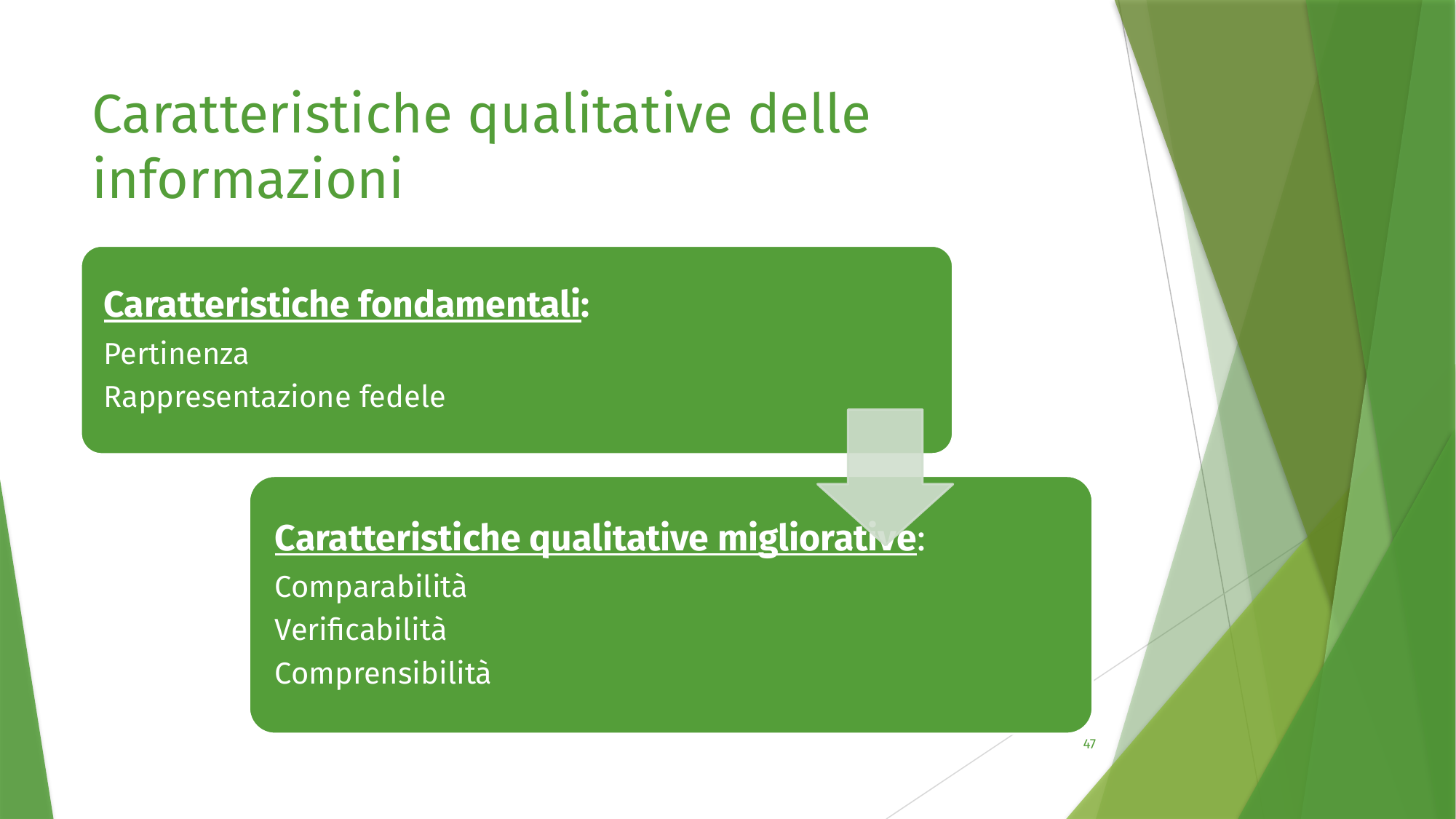

# Caratteristiche qualitative delle informazioni
Caratteristiche fondamentali:
Pertinenza
Rappresentazione fedele
Caratteristiche qualitative migliorative:
Comparabilità
Verificabilità
Comprensibilità

47